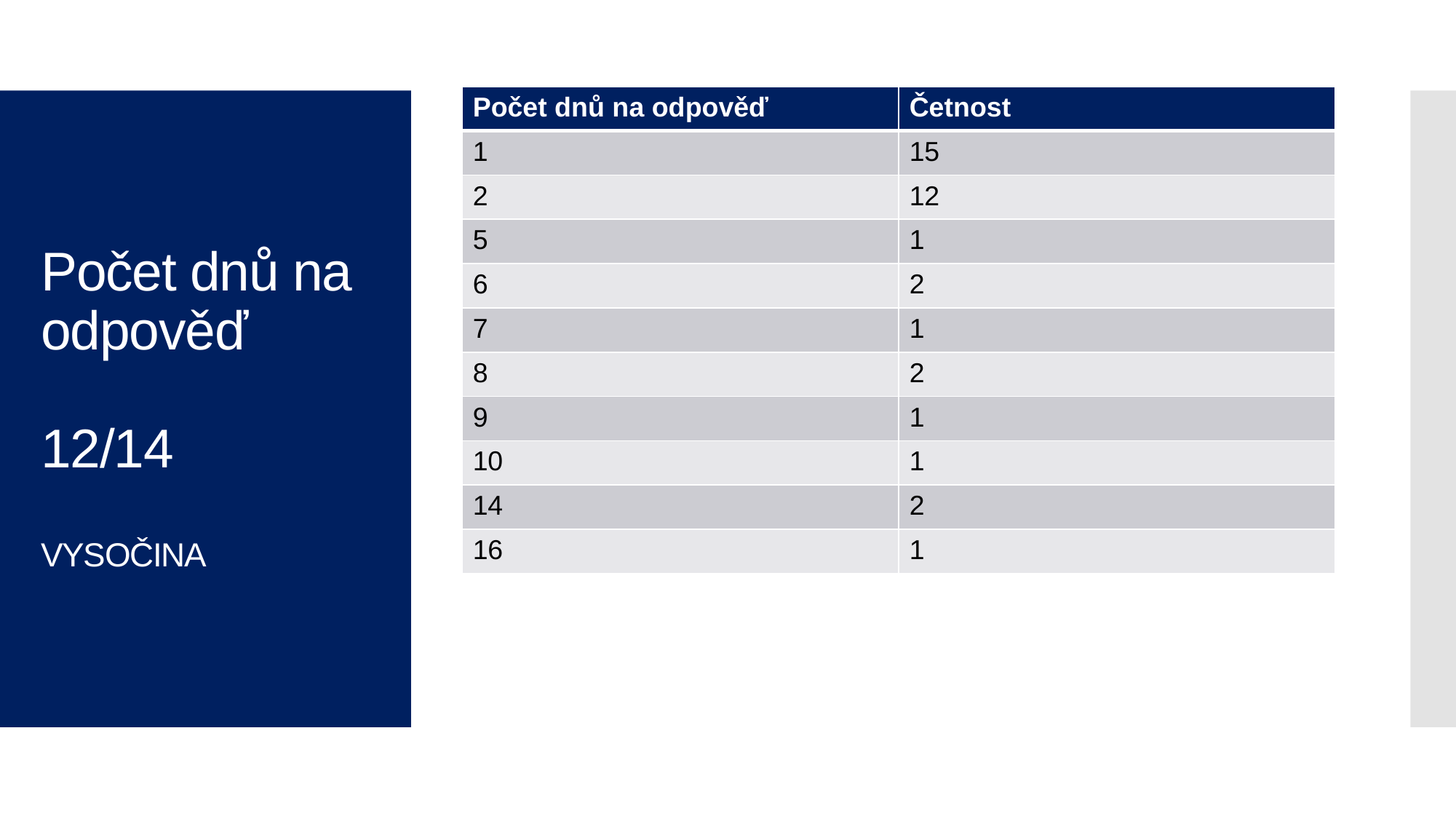

| Počet dnů na odpověď | Četnost |
| --- | --- |
| 1 | 15 |
| 2 | 12 |
| 5 | 1 |
| 6 | 2 |
| 7 | 1 |
| 8 | 2 |
| 9 | 1 |
| 10 | 1 |
| 14 | 2 |
| 16 | 1 |

# Počet dnů na odpověď 12/14 VYSOČINA